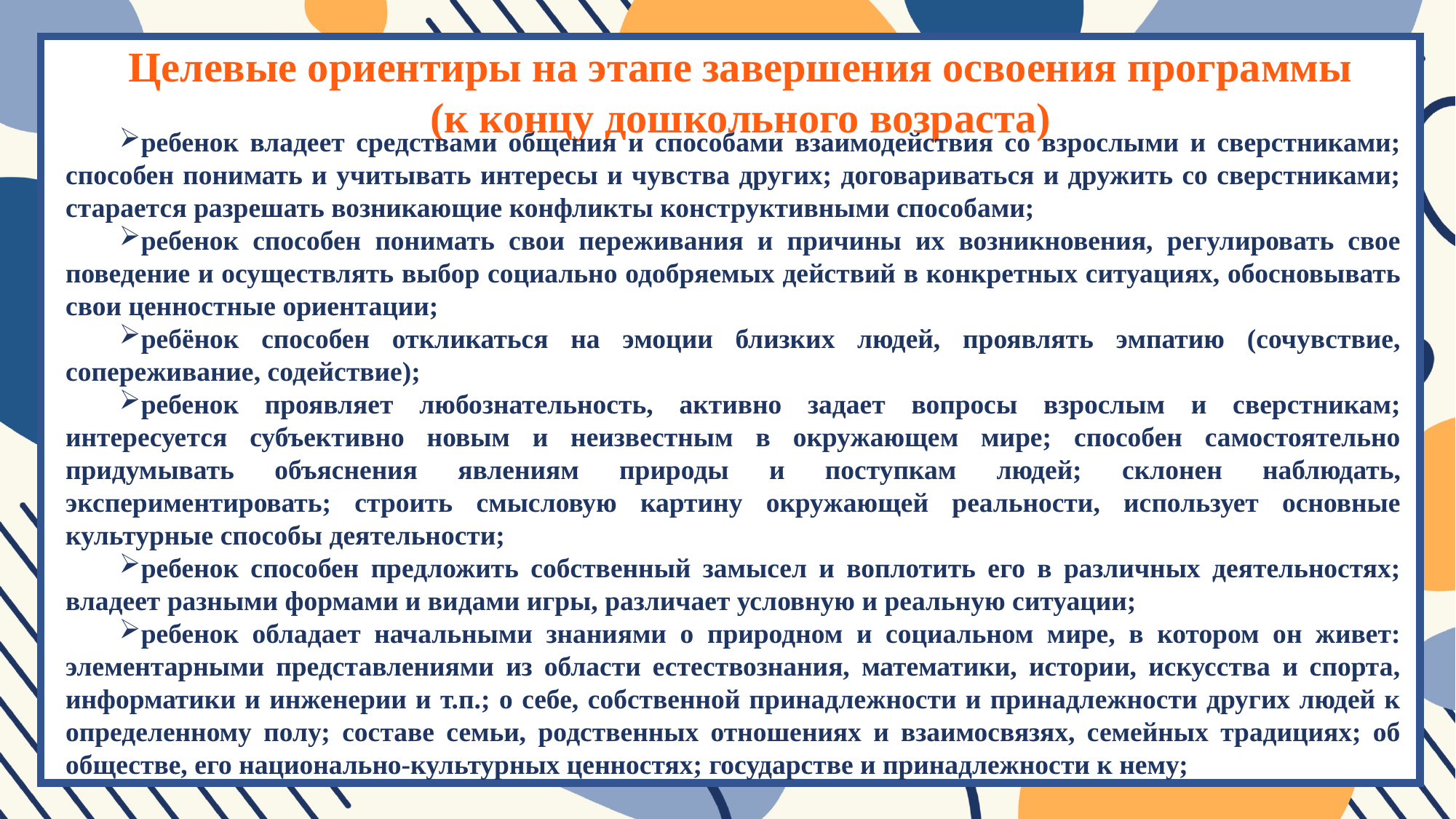

Целевые ориентиры на этапе завершения освоения программы (к концу дошкольного возраста)
ребенок владеет средствами общения и способами взаимодействия со взрослыми и сверстниками; способен понимать и учитывать интересы и чувства других; договариваться и дружить со сверстниками; старается разрешать возникающие конфликты конструктивными способами;
ребенок способен понимать свои переживания и причины их возникновения, регулировать свое поведение и осуществлять выбор социально одобряемых действий в конкретных ситуациях, обосновывать свои ценностные ориентации;
ребёнок способен откликаться на эмоции близких людей, проявлять эмпатию (сочувствие, сопереживание, содействие);
ребенок проявляет любознательность, активно задает вопросы взрослым и сверстникам; интересуется субъективно новым и неизвестным в окружающем мире; способен самостоятельно придумывать объяснения явлениям природы и поступкам людей; склонен наблюдать, экспериментировать; строить смысловую картину окружающей реальности, использует основные культурные способы деятельности;
ребенок способен предложить собственный замысел и воплотить его в различных деятельностях; владеет разными формами и видами игры, различает условную и реальную ситуации;
ребенок обладает начальными знаниями о природном и социальном мире, в котором он живет: элементарными представлениями из области естествознания, математики, истории, искусства и спорта, информатики и инженерии и т.п.; о себе, собственной принадлежности и принадлежности других людей к определенному полу; составе семьи, родственных отношениях и взаимосвязях, семейных традициях; об обществе, его национально-культурных ценностях; государстве и принадлежности к нему;